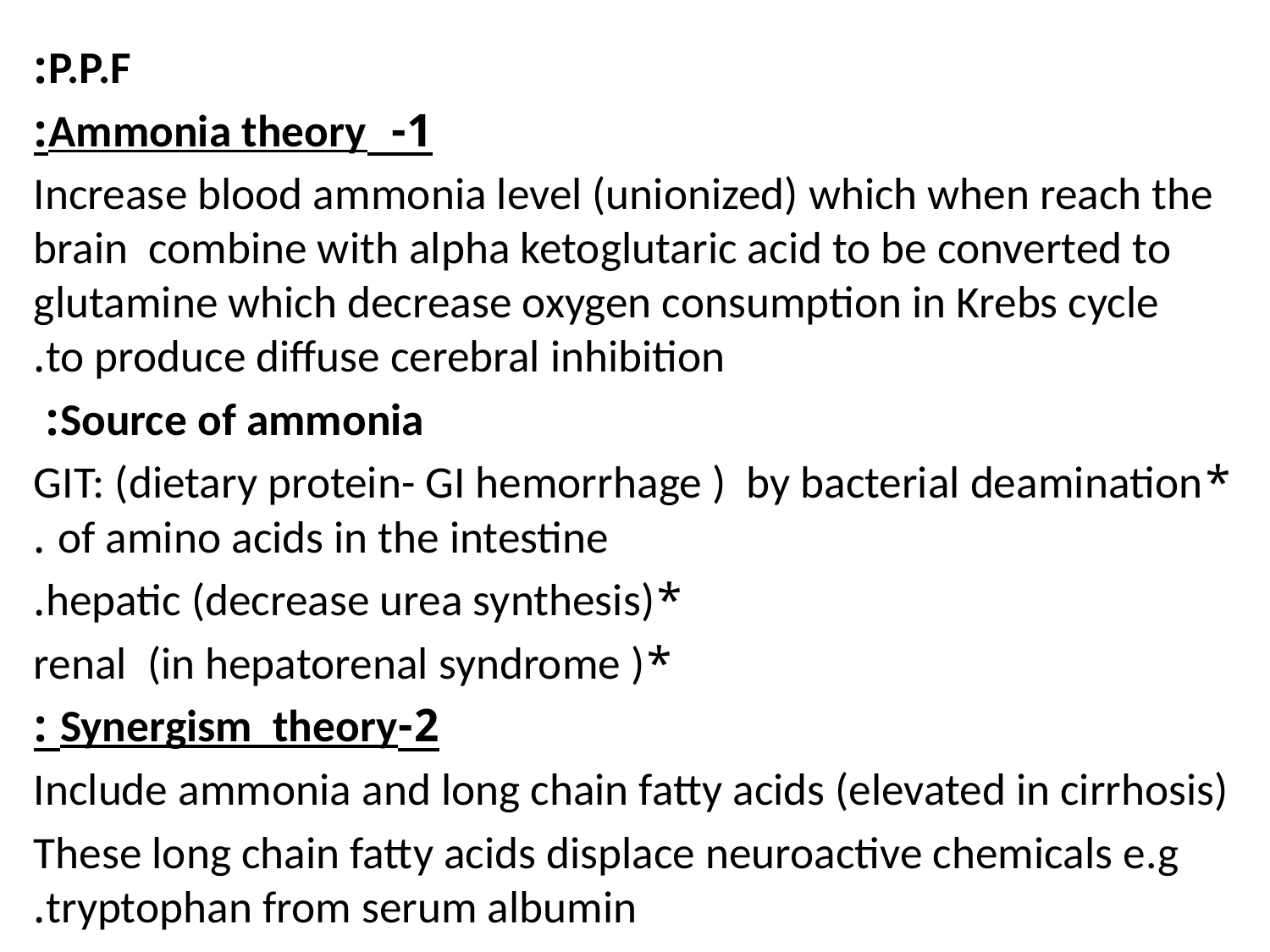

P.P.F:
1-  Ammonia theory:
Increase blood ammonia level (unionized) which when reach the brain  combine with alpha ketoglutaric acid to be converted to glutamine which decrease oxygen consumption in Krebs cycle to produce diffuse cerebral inhibition.
Source of ammonia:
*GIT: (dietary protein- GI hemorrhage )  by bacterial deamination of amino acids in the intestine .
*hepatic (decrease urea synthesis).
*renal  (in hepatorenal syndrome )
2-Synergism  theory :
Include ammonia and long chain fatty acids (elevated in cirrhosis)
These long chain fatty acids displace neuroactive chemicals e.g tryptophan from serum albumin.